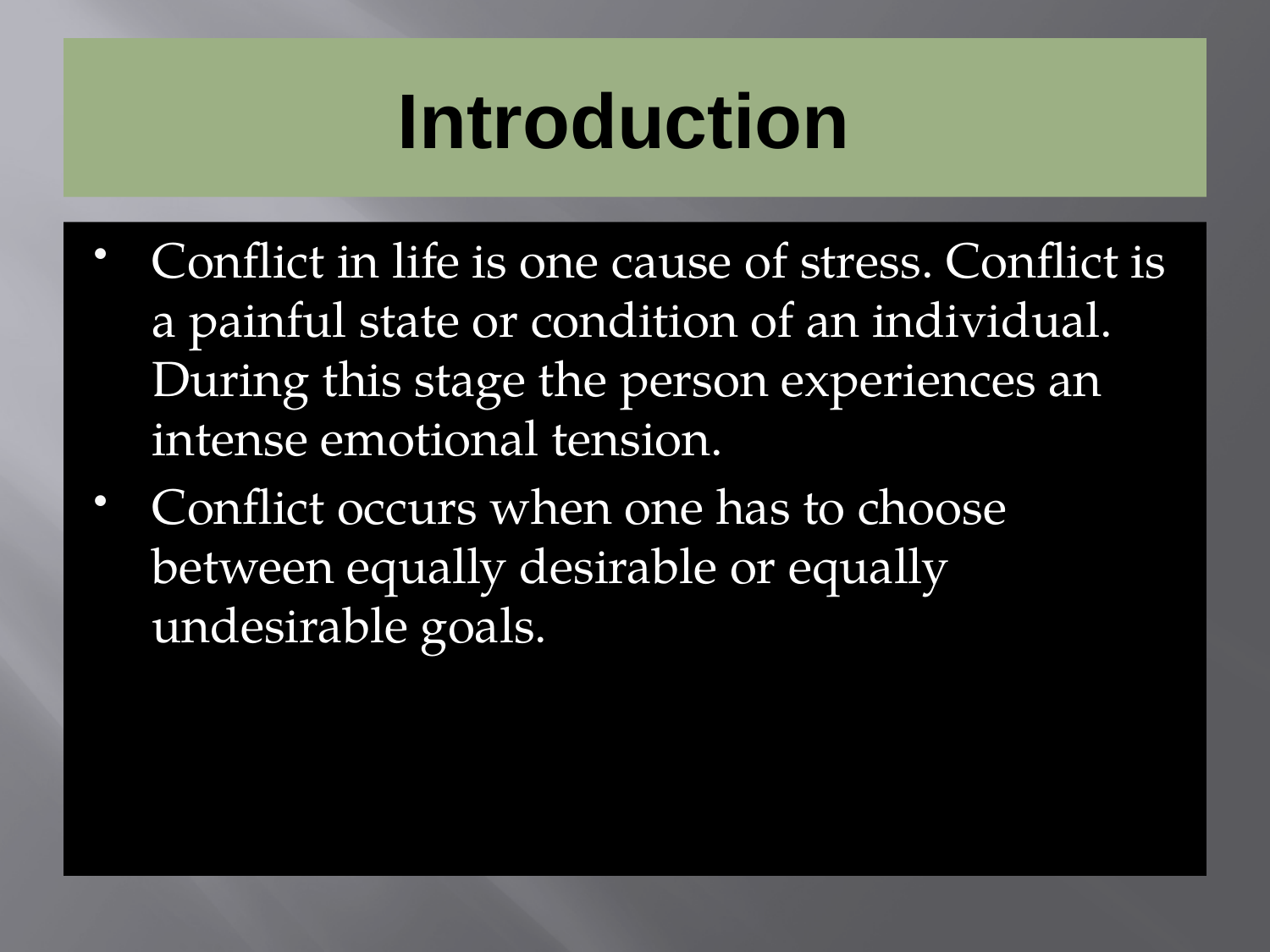

# Introduction
Conflict in life is one cause of stress. Conflict is a painful state or condition of an individual. During this stage the person experiences an intense emotional tension.
Conflict occurs when one has to choose between equally desirable or equally undesirable goals.